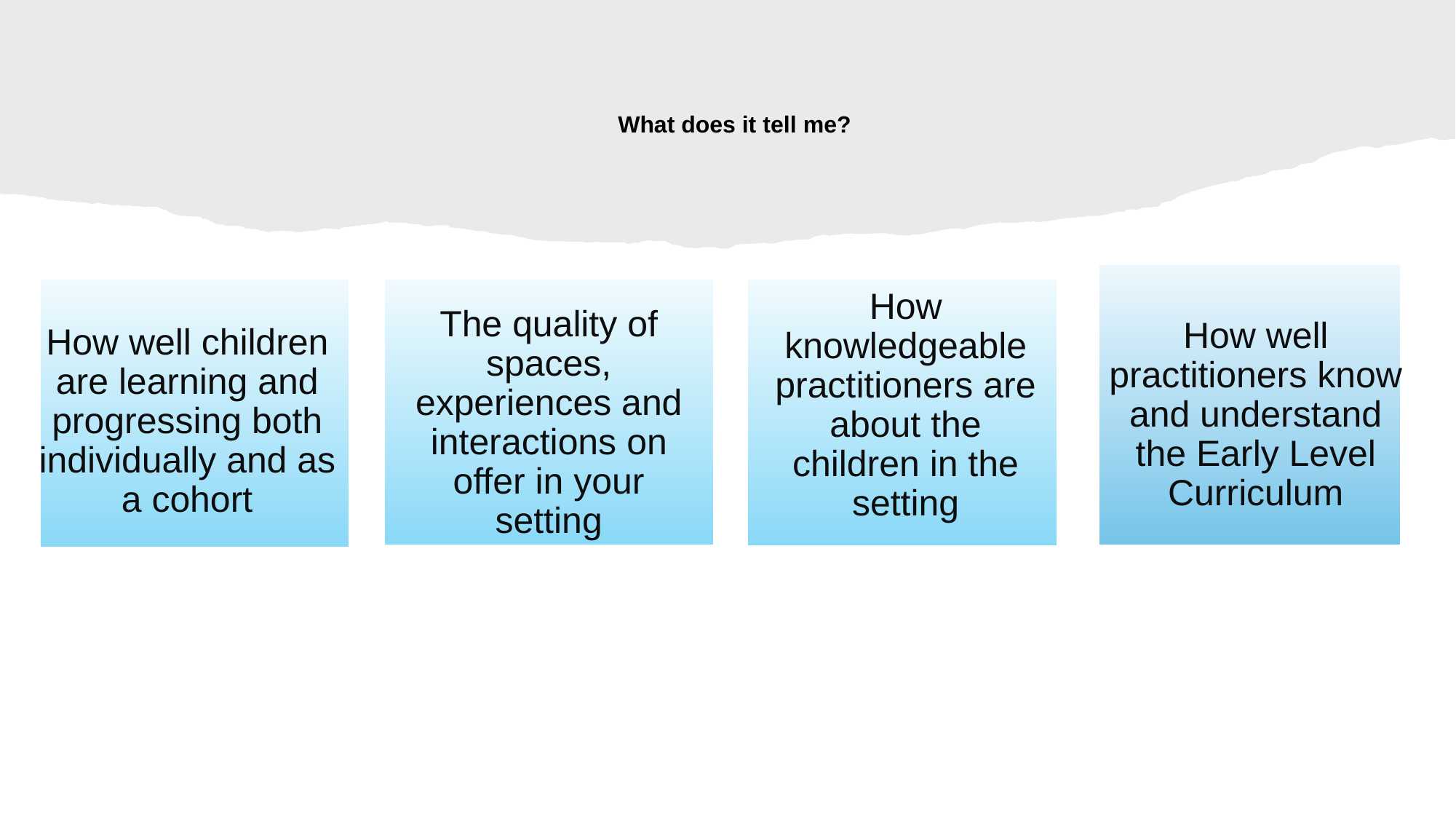

# What does it tell me?
How well practitioners know and understand the Early Level Curriculum

How knowledgeable practitioners are about the children in the setting

How well children are learning and progressing both individually and as a cohort

The quality of spaces, experiences and interactions on offer in your setting